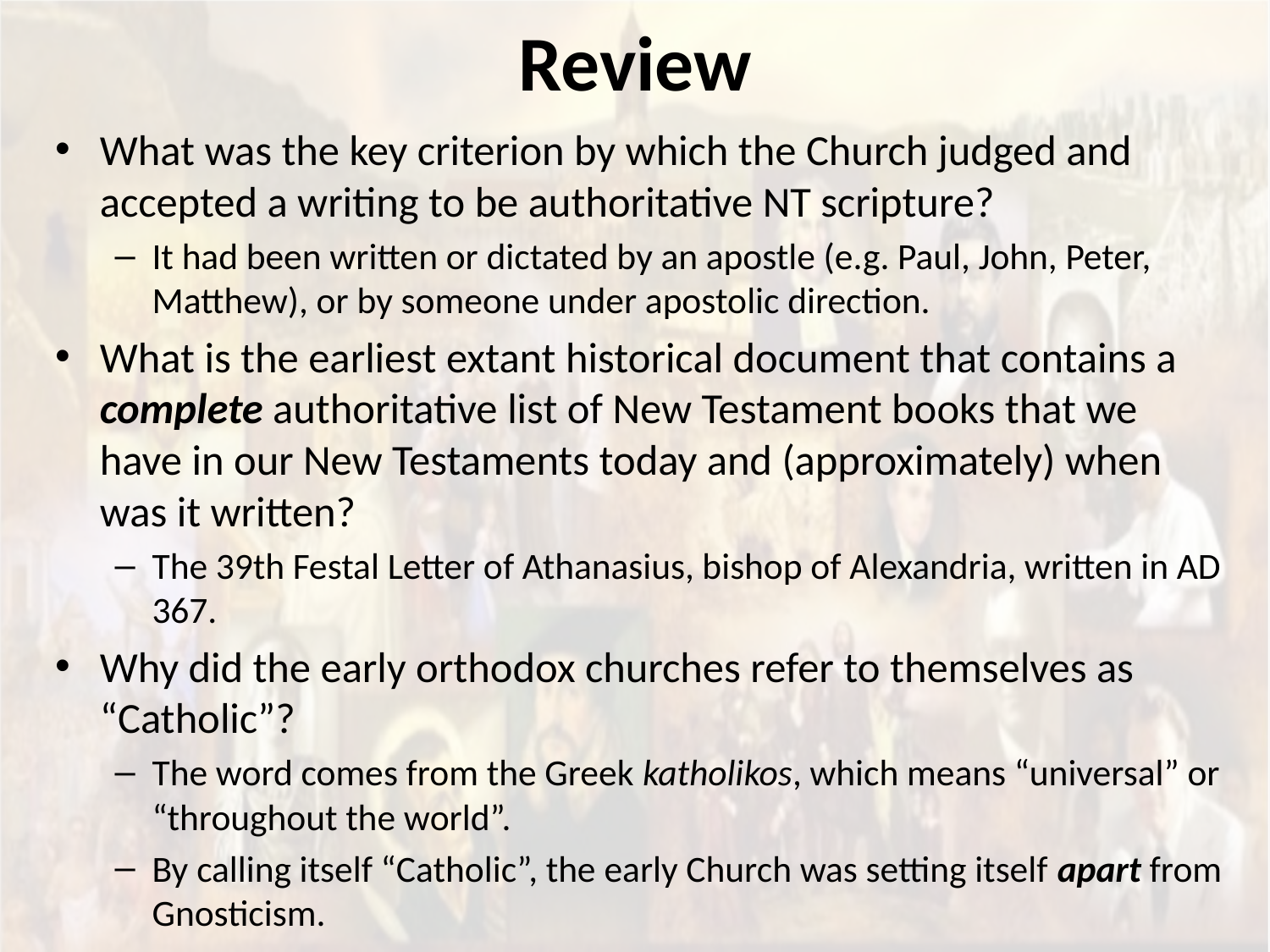

# Review
What was the key criterion by which the Church judged and accepted a writing to be authoritative NT scripture?
It had been written or dictated by an apostle (e.g. Paul, John, Peter, Matthew), or by someone under apostolic direction.
What is the earliest extant historical document that contains a complete authoritative list of New Testament books that we have in our New Testaments today and (approximately) when was it written?
The 39th Festal Letter of Athanasius, bishop of Alexandria, written in AD 367.
Why did the early orthodox churches refer to themselves as “Catholic”?
The word comes from the Greek katholikos, which means “universal” or “throughout the world”.
By calling itself “Catholic”, the early Church was setting itself apart from Gnosticism.